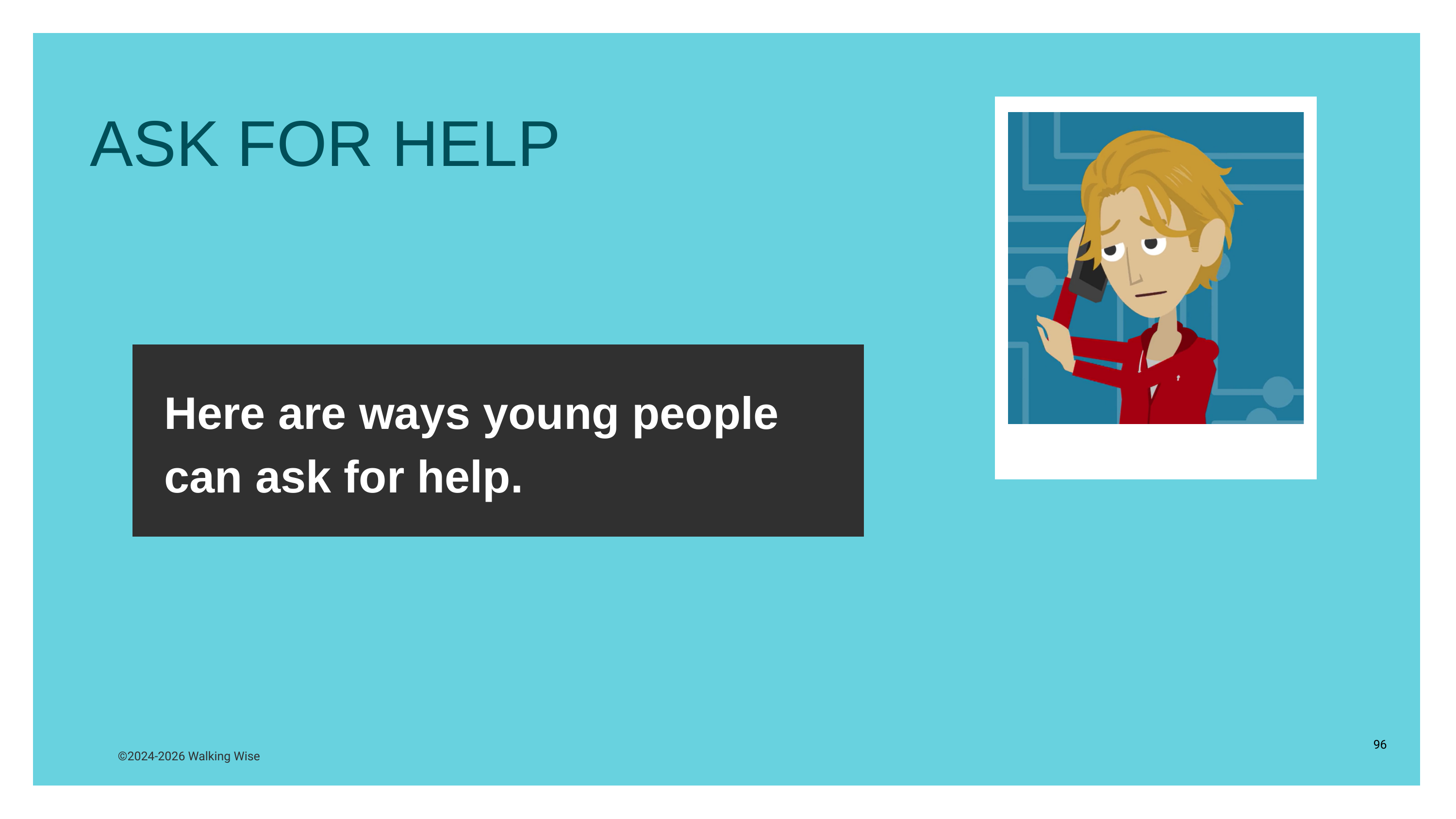

ASK FOR HELP

Here are ways young people can ask for help.
96
©2024-2026 Walking Wise